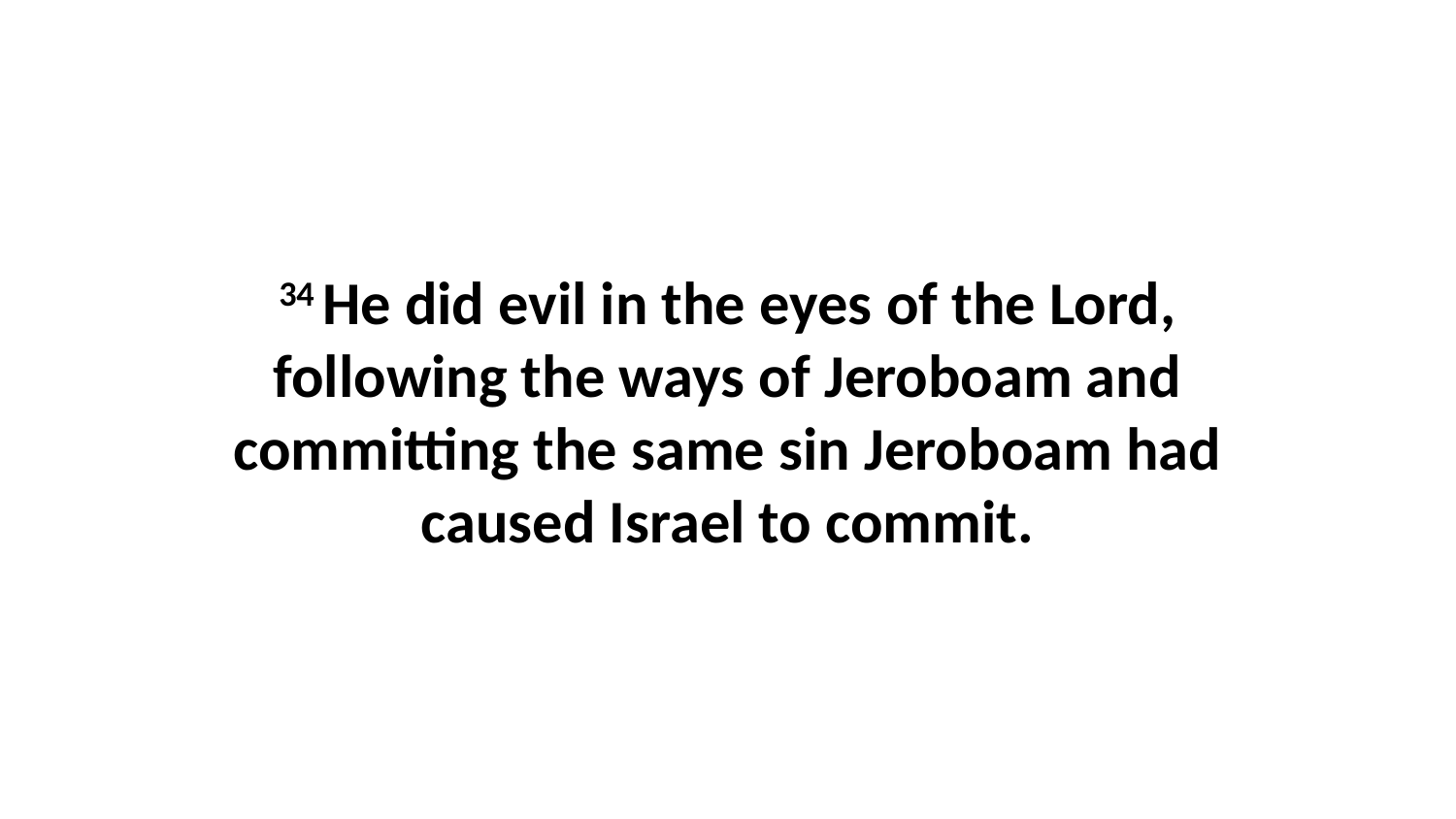

34 He did evil in the eyes of the Lord, following the ways of Jeroboam and committing the same sin Jeroboam had caused Israel to commit.